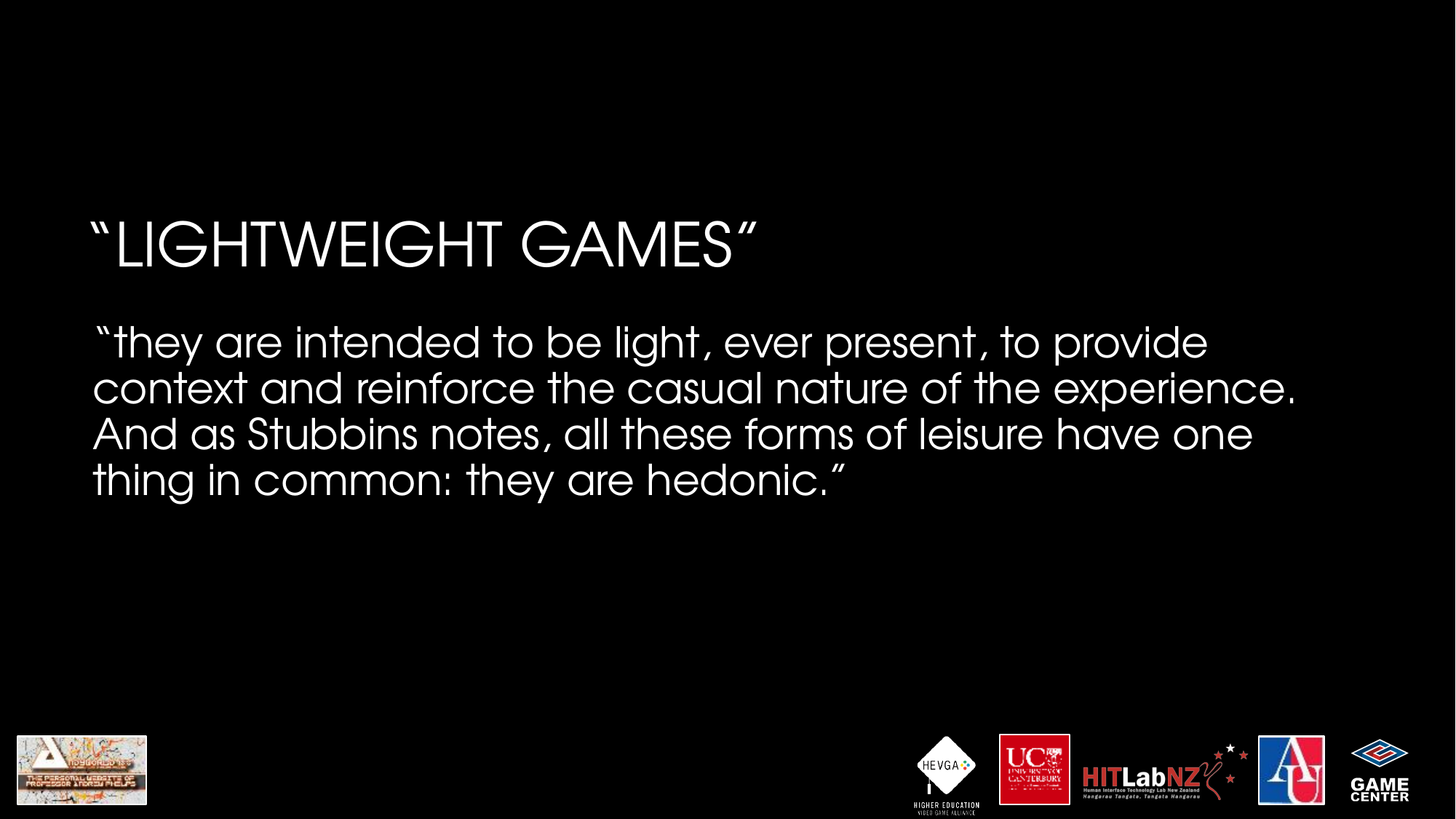

# “Lightweight games”
“they are intended to be light, ever present, to provide context and reinforce the casual nature of the experience. And as Stubbins notes, all these forms of leisure have one thing in common: they are hedonic.”